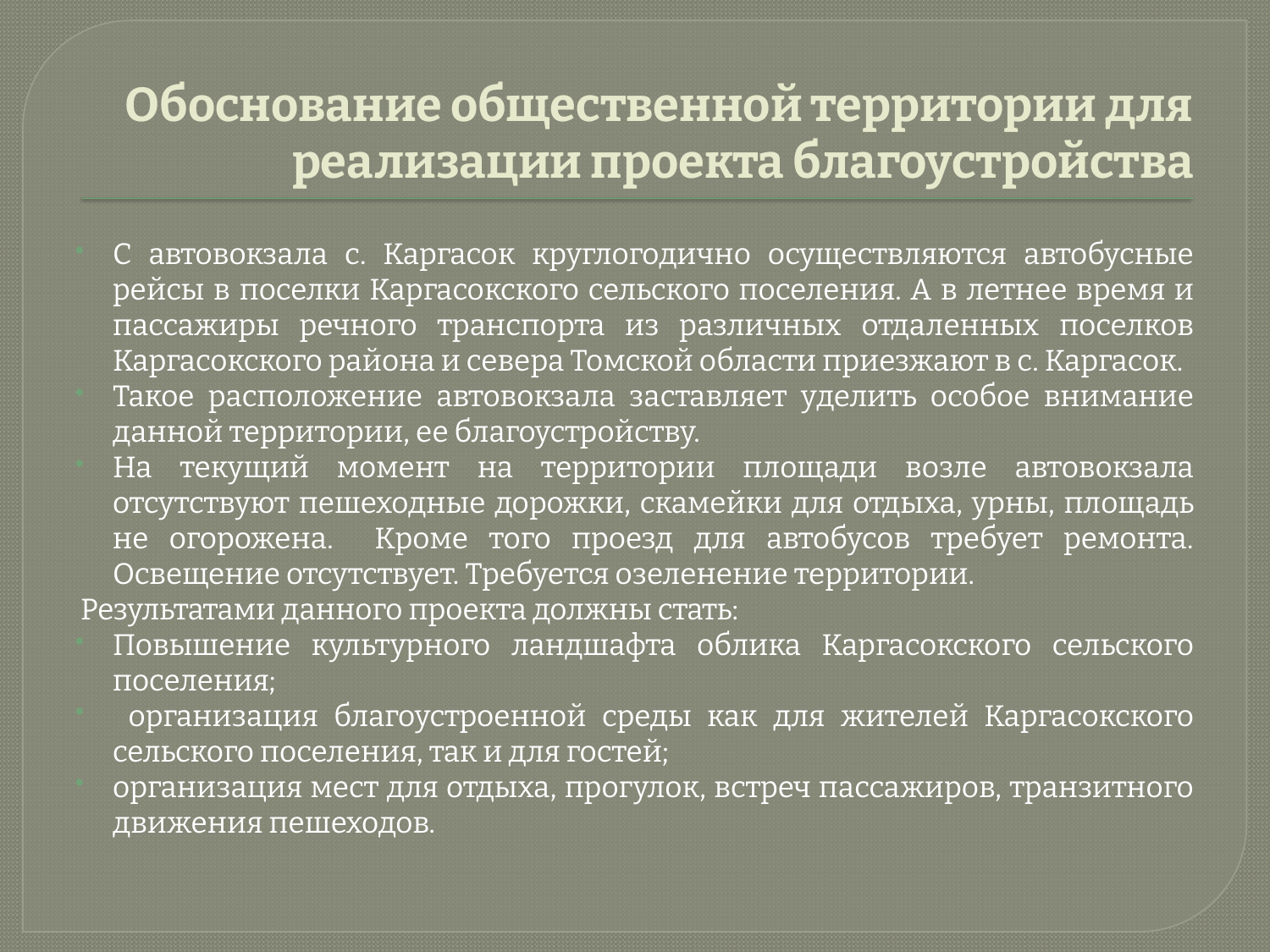

# Обоснование общественной территории для реализации проекта благоустройства
С автовокзала с. Каргасок круглогодично осуществляются автобусные рейсы в поселки Каргасокского сельского поселения. А в летнее время и пассажиры речного транспорта из различных отдаленных поселков Каргасокского района и севера Томской области приезжают в с. Каргасок.
Такое расположение автовокзала заставляет уделить особое внимание данной территории, ее благоустройству.
На текущий момент на территории площади возле автовокзала отсутствуют пешеходные дорожки, скамейки для отдыха, урны, площадь не огорожена.  Кроме того проезд для автобусов требует ремонта. Освещение отсутствует. Требуется озеленение территории.
Результатами данного проекта должны стать:
Повышение культурного ландшафта облика Каргасокского сельского поселения;
 организация благоустроенной среды как для жителей Каргасокского сельского поселения, так и для гостей;
организация мест для отдыха, прогулок, встреч пассажиров, транзитного движения пешеходов.